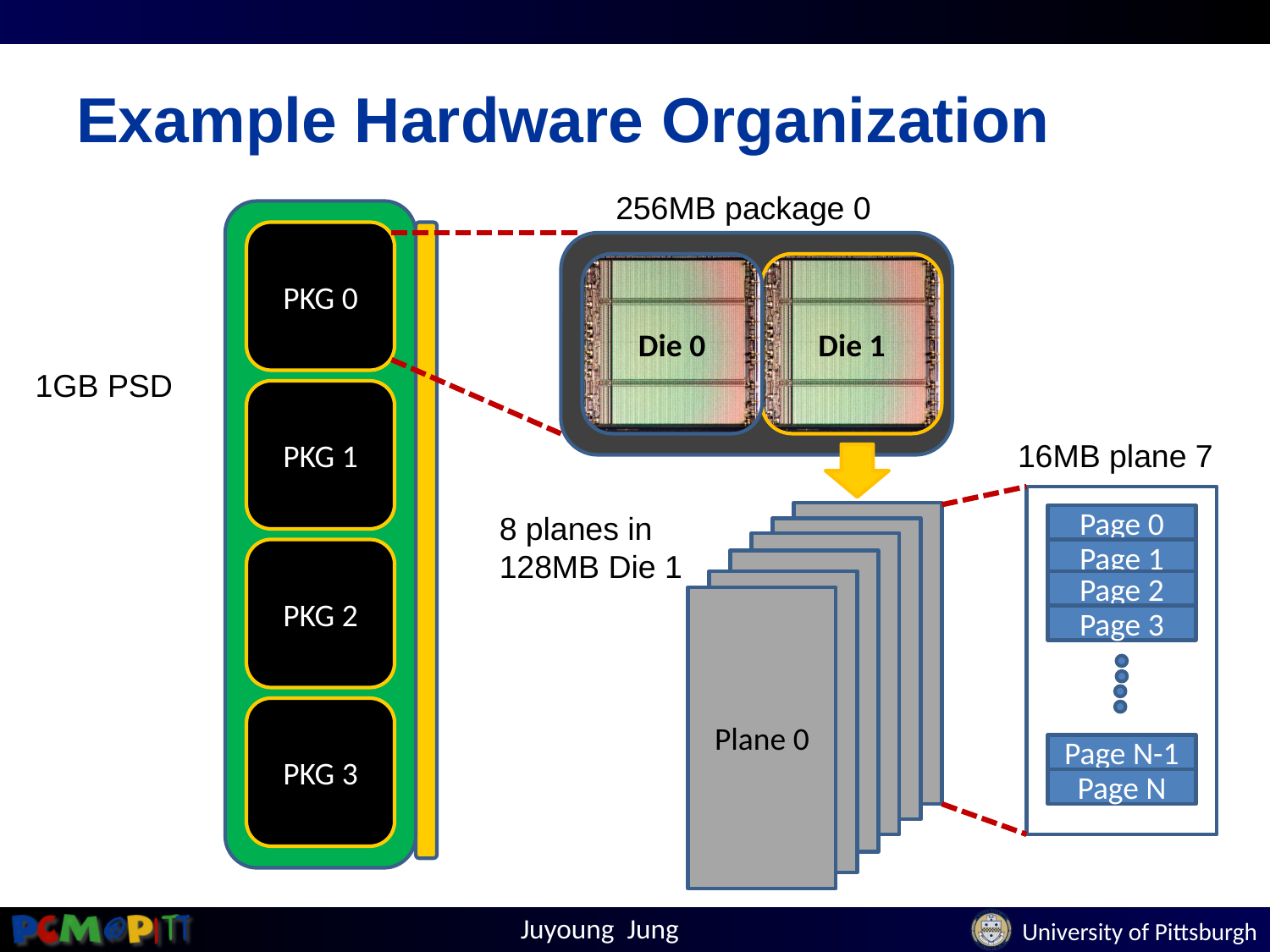

# Example Hardware Organization
256MB package 0
PKG 0

Die 0
Die 1
1GB PSD
PKG 1
16MB plane 7

8 planes in
128MB Die 1
Plane 7
Page 0
Plane1
Plane1
PKG 2
Page 1

Plane1
Page 2
Plane 0
Page 3

PKG 3

Page N-1
Page N